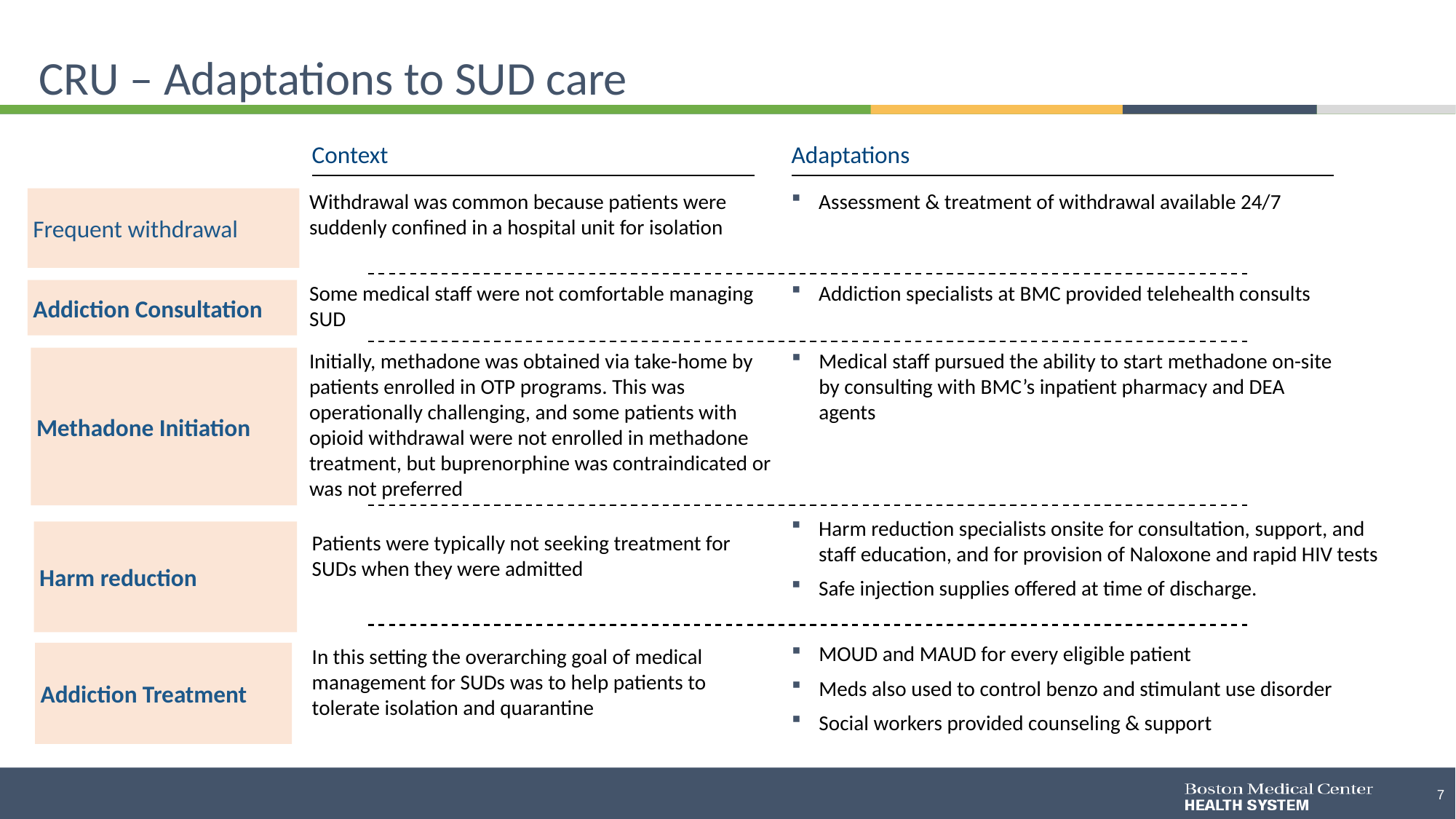

# CRU – Adaptations to SUD care
Context
Adaptations
Withdrawal was common because patients were suddenly confined in a hospital unit for isolation
Assessment & treatment of withdrawal available 24/7
Frequent withdrawal
Addiction Consultation
Some medical staff were not comfortable managing SUD
Addiction specialists at BMC provided telehealth consults
Methadone Initiation
Initially, methadone was obtained via take-home by patients enrolled in OTP programs. This was operationally challenging, and some patients with opioid withdrawal were not enrolled in methadone treatment, but buprenorphine was contraindicated or was not preferred
Medical staff pursued the ability to start methadone on-site by consulting with BMC’s inpatient pharmacy and DEA agents
Harm reduction specialists onsite for consultation, support, and staff education, and for provision of Naloxone and rapid HIV tests
Safe injection supplies offered at time of discharge.
Harm reduction
Patients were typically not seeking treatment for SUDs when they were admitted
MOUD and MAUD for every eligible patient
Meds also used to control benzo and stimulant use disorder
Social workers provided counseling & support
In this setting the overarching goal of medical management for SUDs was to help patients to tolerate isolation and quarantine
Addiction Treatment